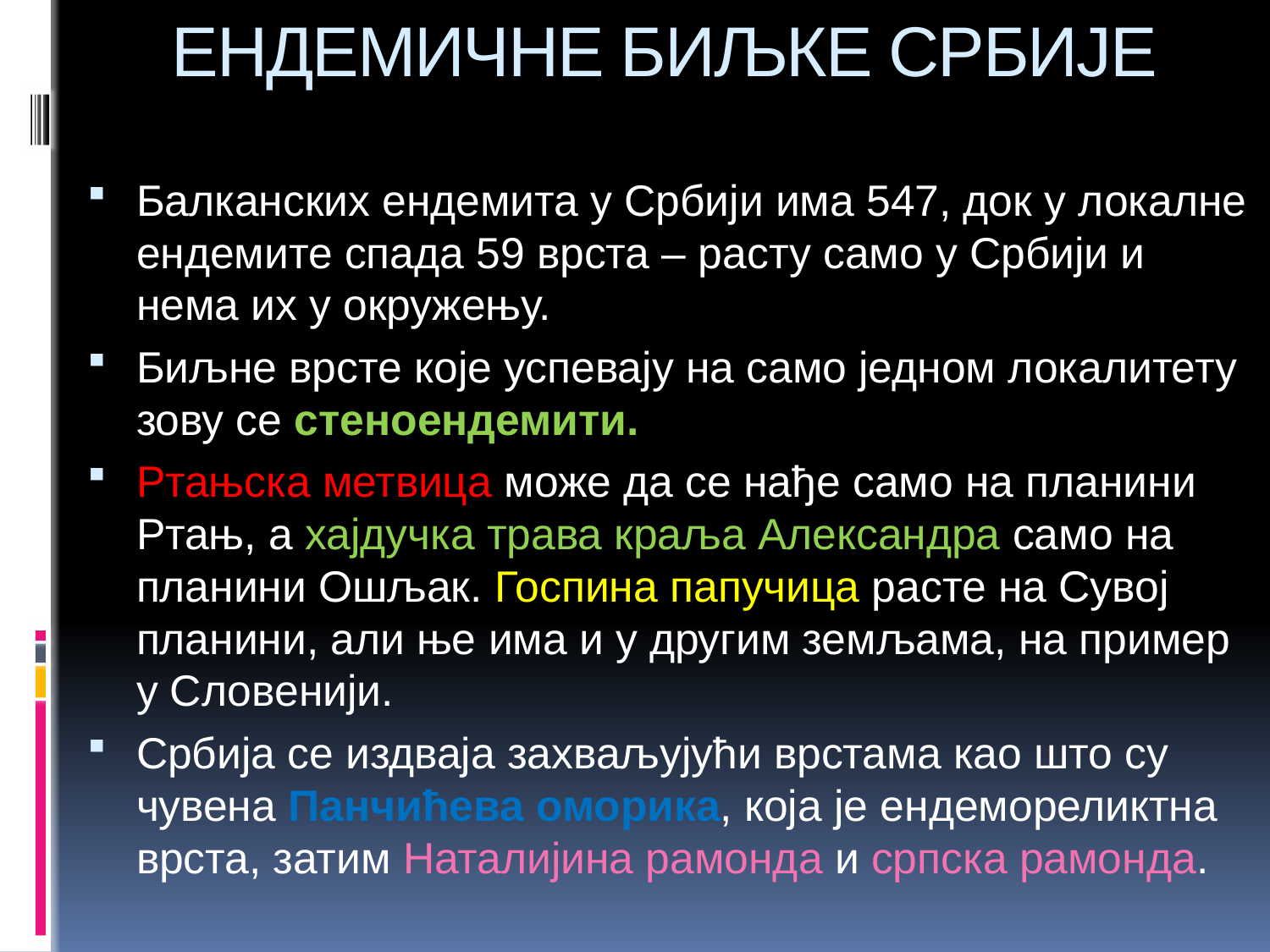

# ЕНДЕМИЧНЕ БИЉКЕ СРБИЈЕ
Балканских ендемита у Србији има 547, док у локалне ендемите спада 59 врста ‒ расту само у Србији и нема их у окружењу.
Биљне врсте које успевају на само једном локалитету зову се стеноендемити.
Ртањска метвица може да се нађе само на планини Ртањ, а хајдучка трава краља Александра само на планини Ошљак. Госпина папучица расте на Сувој планини, али ње има и у другим земљама, на пример у Словенији.
Србија се издваја захваљујући врстама као што су чувена Панчићева оморика, која је ендемореликтна врста, затим Наталијина рамонда и српска рамонда.